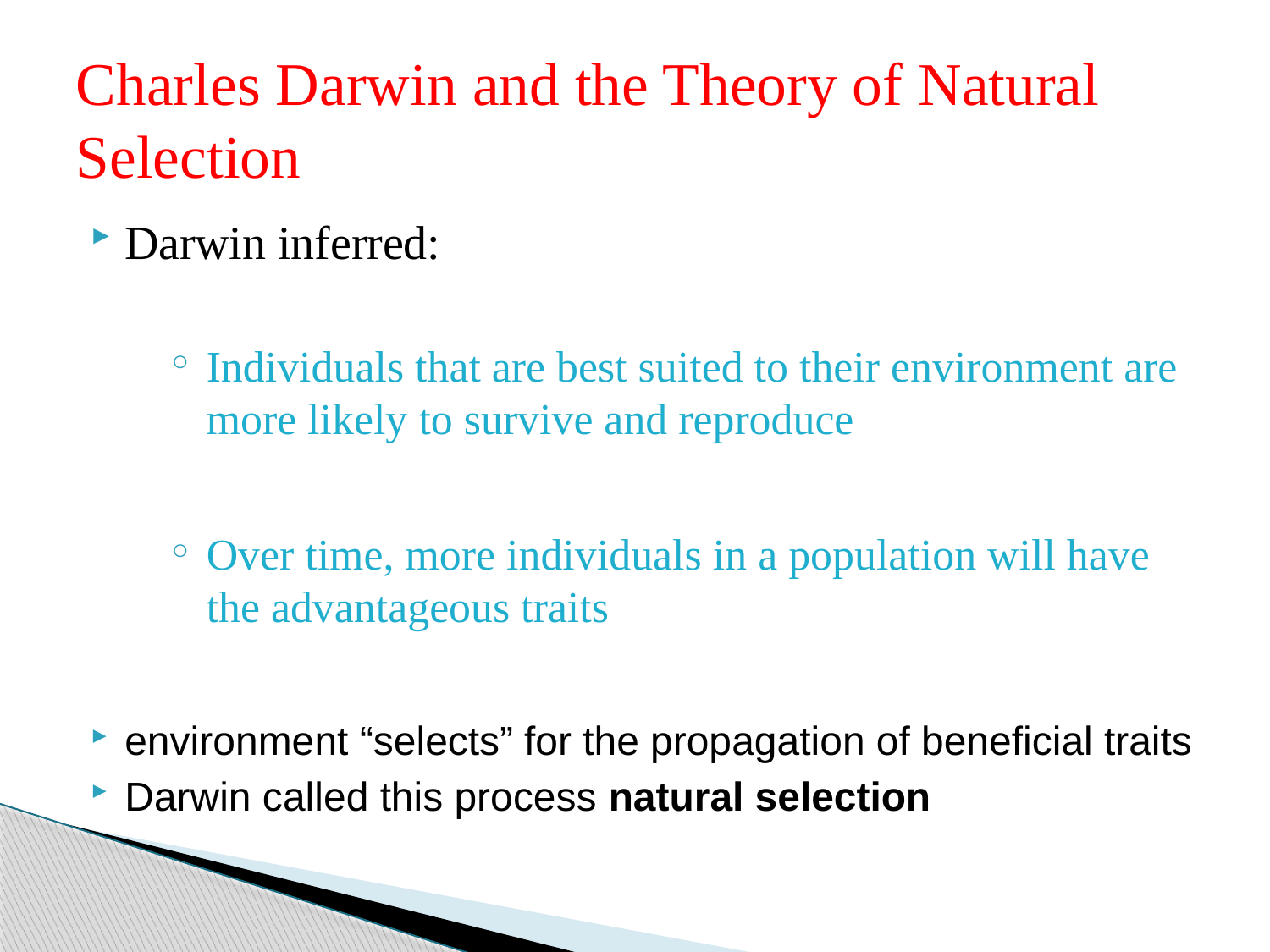

# Charles Darwin and the Theory of Natural Selection
Darwin inferred:

Individuals that are best suited to their environment are more likely to survive and reproduce

Over time, more individuals in a population will have the advantageous traits

environment “selects” for the propagation of beneficial traits
Darwin called this process natural selection